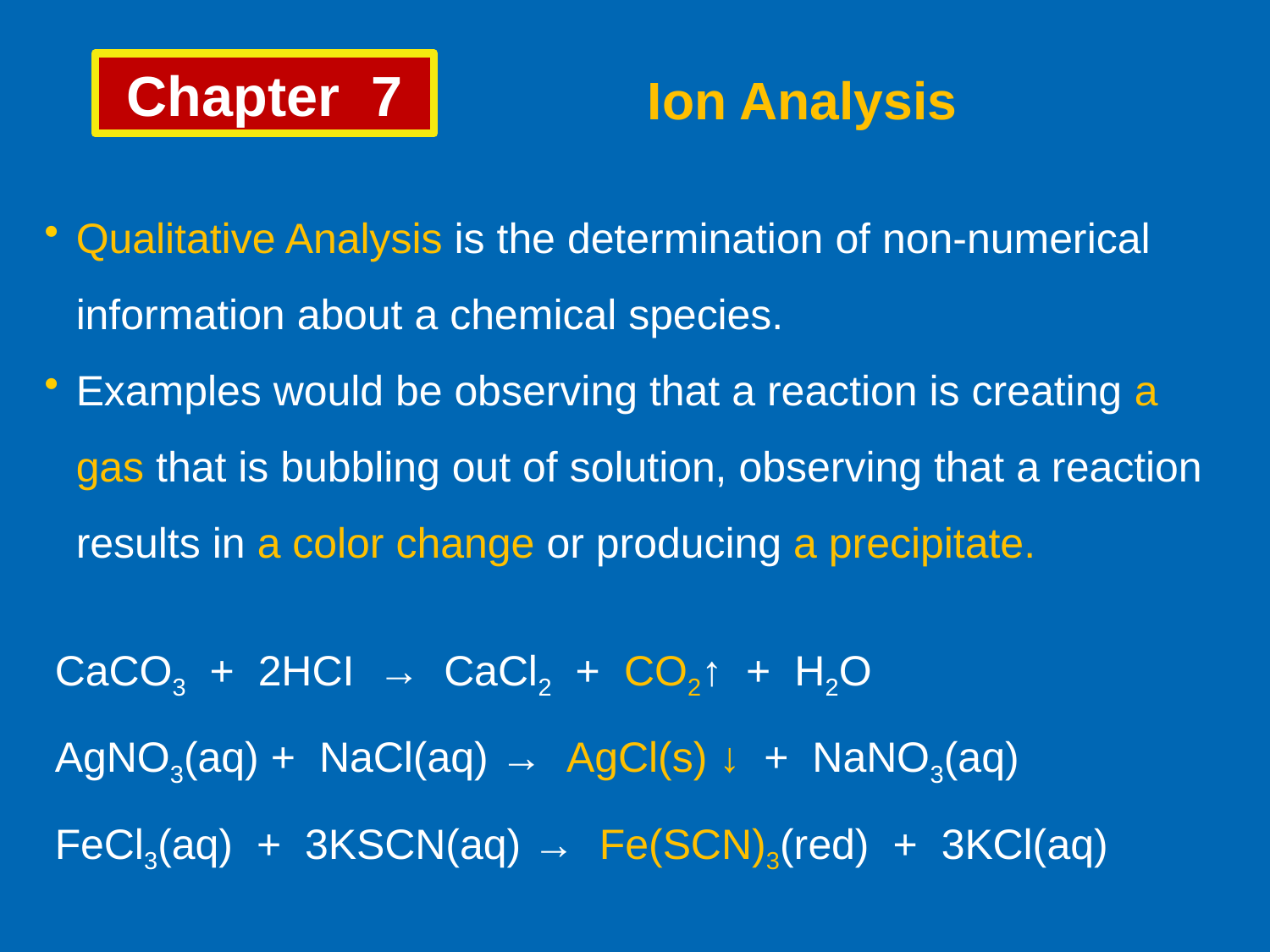

Chapter  7
Ion Analysis
Qualitative Analysis is the determination of non-numerical information about a chemical species.
Examples would be observing that a reaction is creating a gas that is bubbling out of solution, observing that a reaction results in a color change or producing a precipitate.
CaCO3  +  2HCI  →  CaCl2  +  CO2↑  +  H2O
AgNO3(aq) +  NaCl(aq) →  AgCl(s) ↓  +  NaNO3(aq)
FeCl3(aq)  +  3KSCN(aq) →  Fe(SCN)3(red)  +  3KCl(aq)